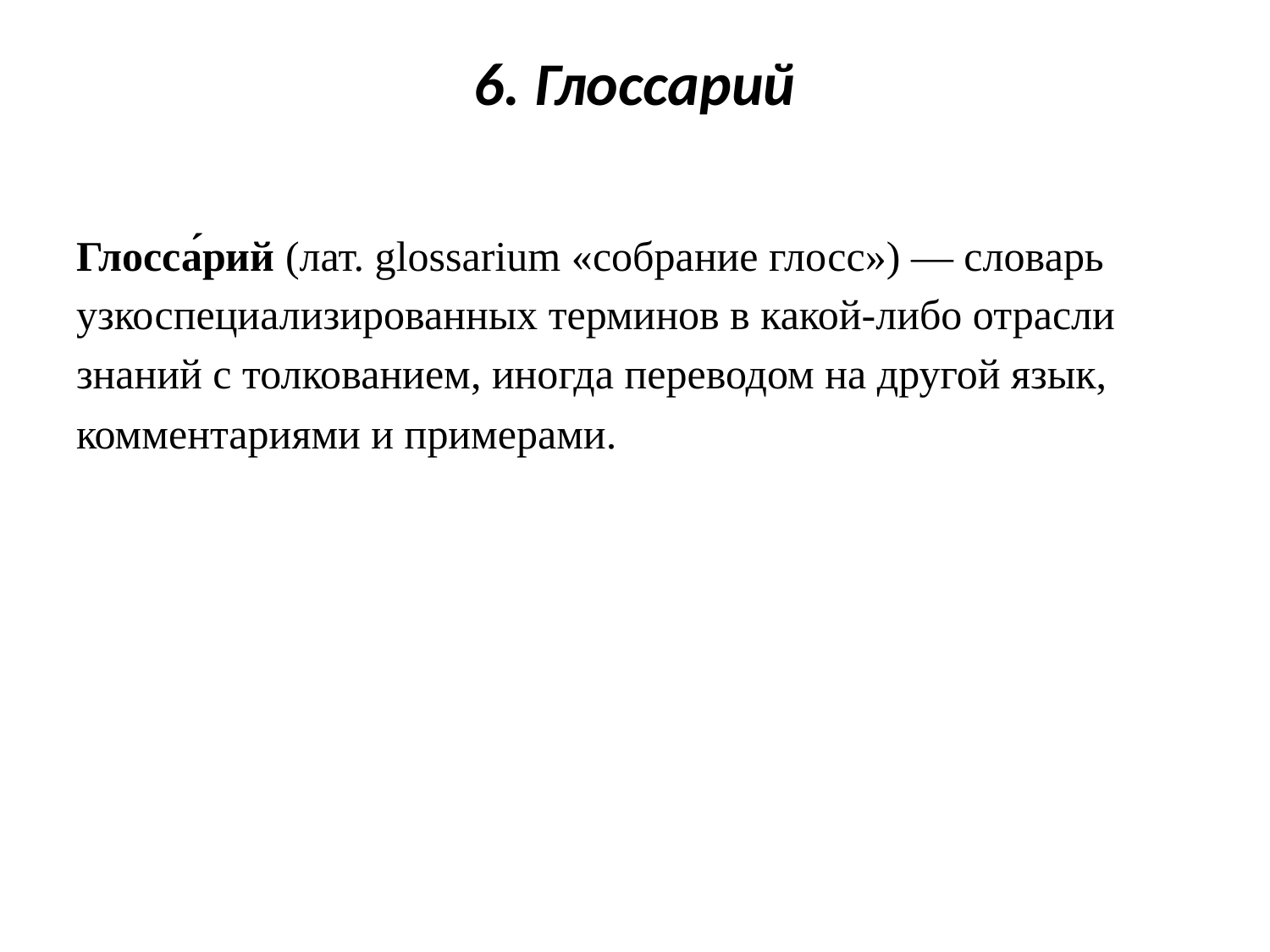

# 6. Глоссарий
Глосса́рий (лат. glossarium «собрание глосс») — словарь
узкоспециализированных терминов в какой-либо отрасли
знаний с толкованием, иногда переводом на другой язык,
комментариями и примерами.